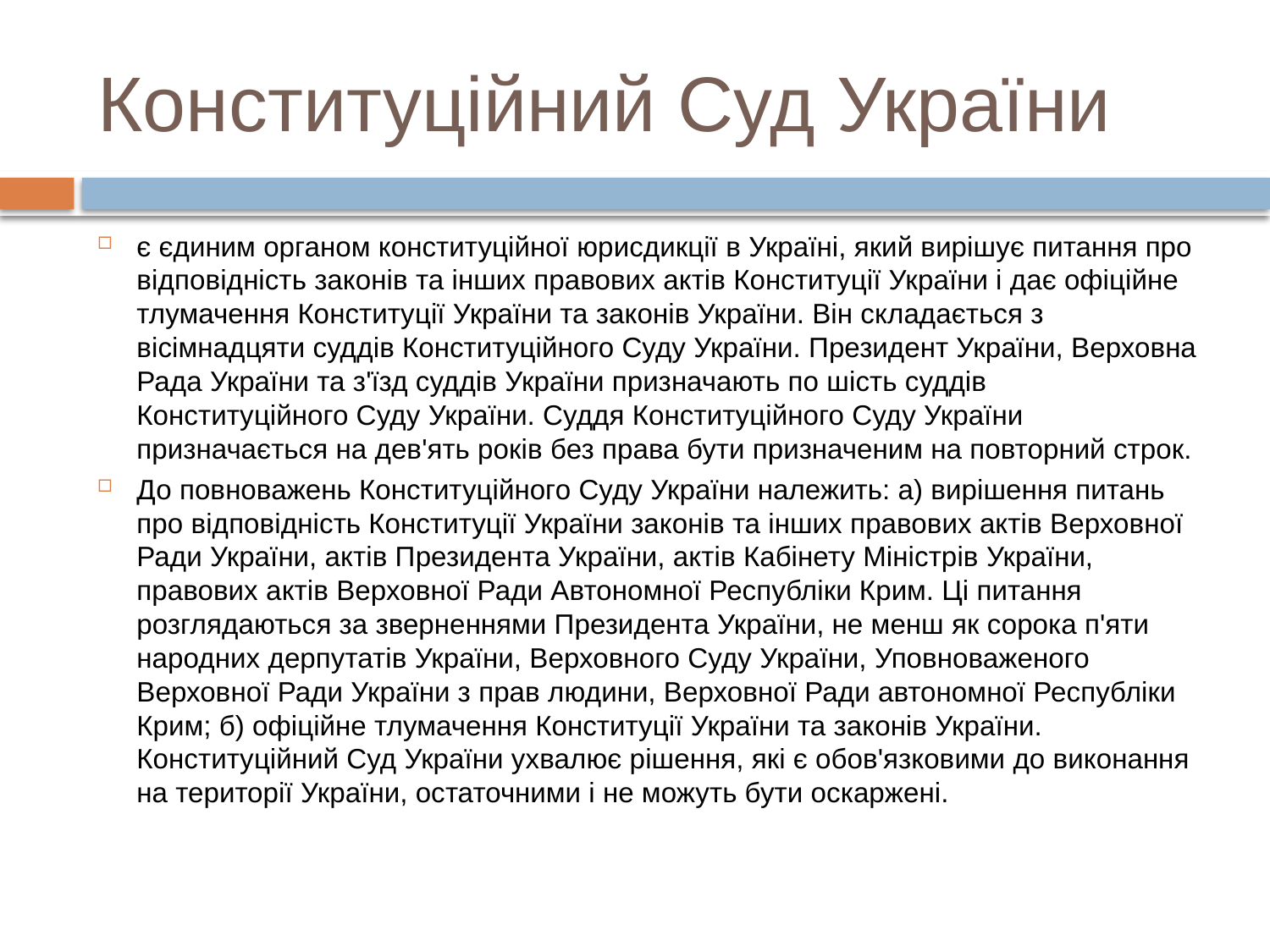

# Конституційний Суд України
є єдиним органом конституційної юрисдикції в Україні, який вирішує питання про відповідність законів та інших правових актів Конституції України і дає офіційне тлумачення Конституції України та законів України. Він складається з вісімнадцяти суддів Конституційного Суду України. Президент України, Верховна Рада України та з'їзд суддів України призначають по шість суддів Конституційного Суду України. Суддя Конституційного Суду України призначається на дев'ять років без права бути призначеним на повторний строк.
До повноважень Конституційного Суду України належить: а) вирішення питань про відповідність Конституції України законів та інших правових актів Верховної Ради України, актів Президента України, актів Кабінету Міністрів України, правових актів Верховної Ради Автономної Республіки Крим. Ці питання розглядаються за зверненнями Президента України, не менш як сорока п'яти народних дерпутатів України, Верховного Суду України, Уповноваженого Верховної Ради України з прав людини, Верховної Ради автономної Республіки Крим; б) офіційне тлумачення Конституції України та законів України. Конституційний Суд України ухвалює рішення, які є обов'язковими до виконання на території України, остаточними і не можуть бути оскаржені.